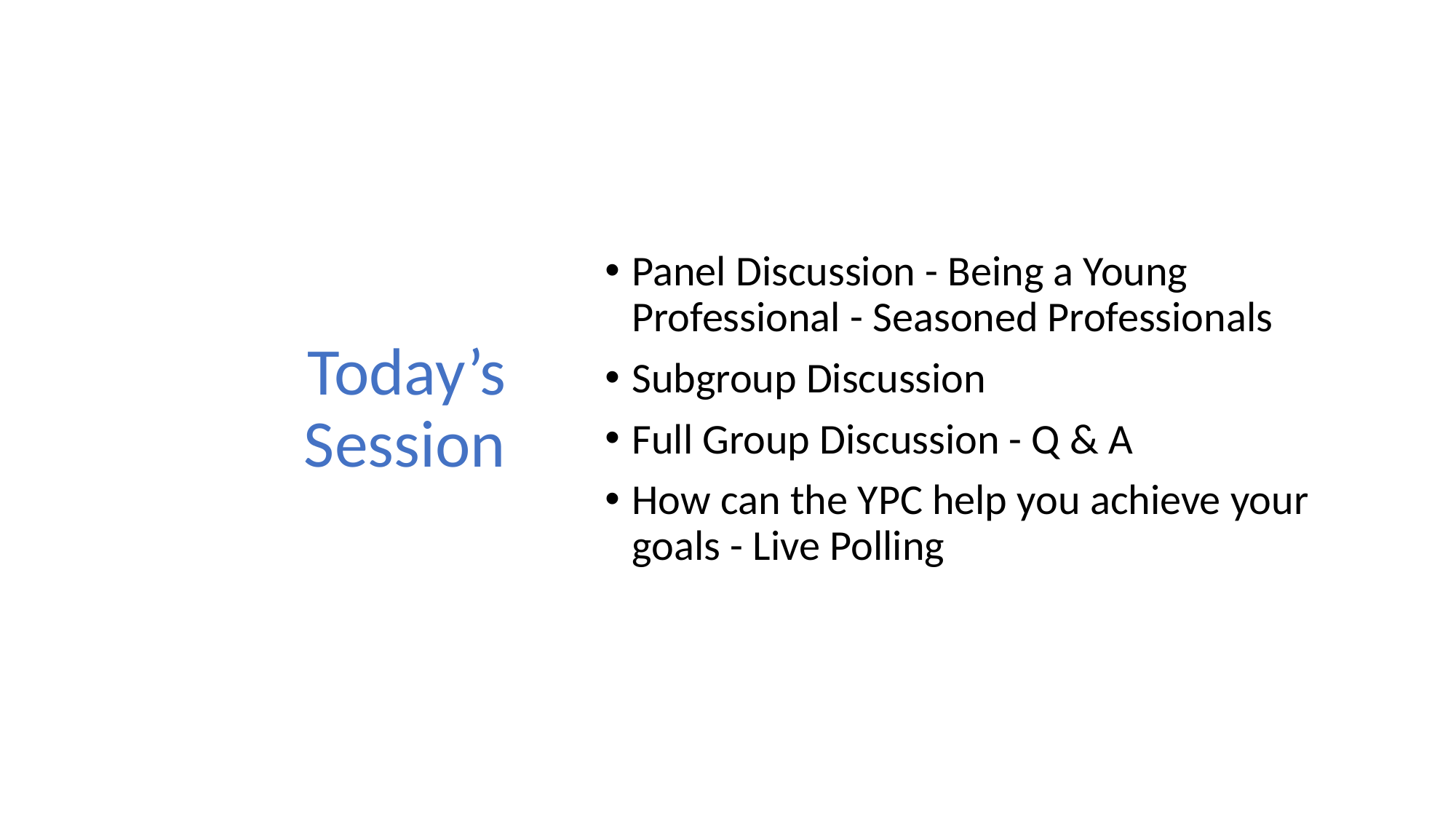

# Today’s Session
Panel Discussion - Being a Young Professional - Seasoned Professionals
Subgroup Discussion
Full Group Discussion - Q & A
How can the YPC help you achieve your goals - Live Polling